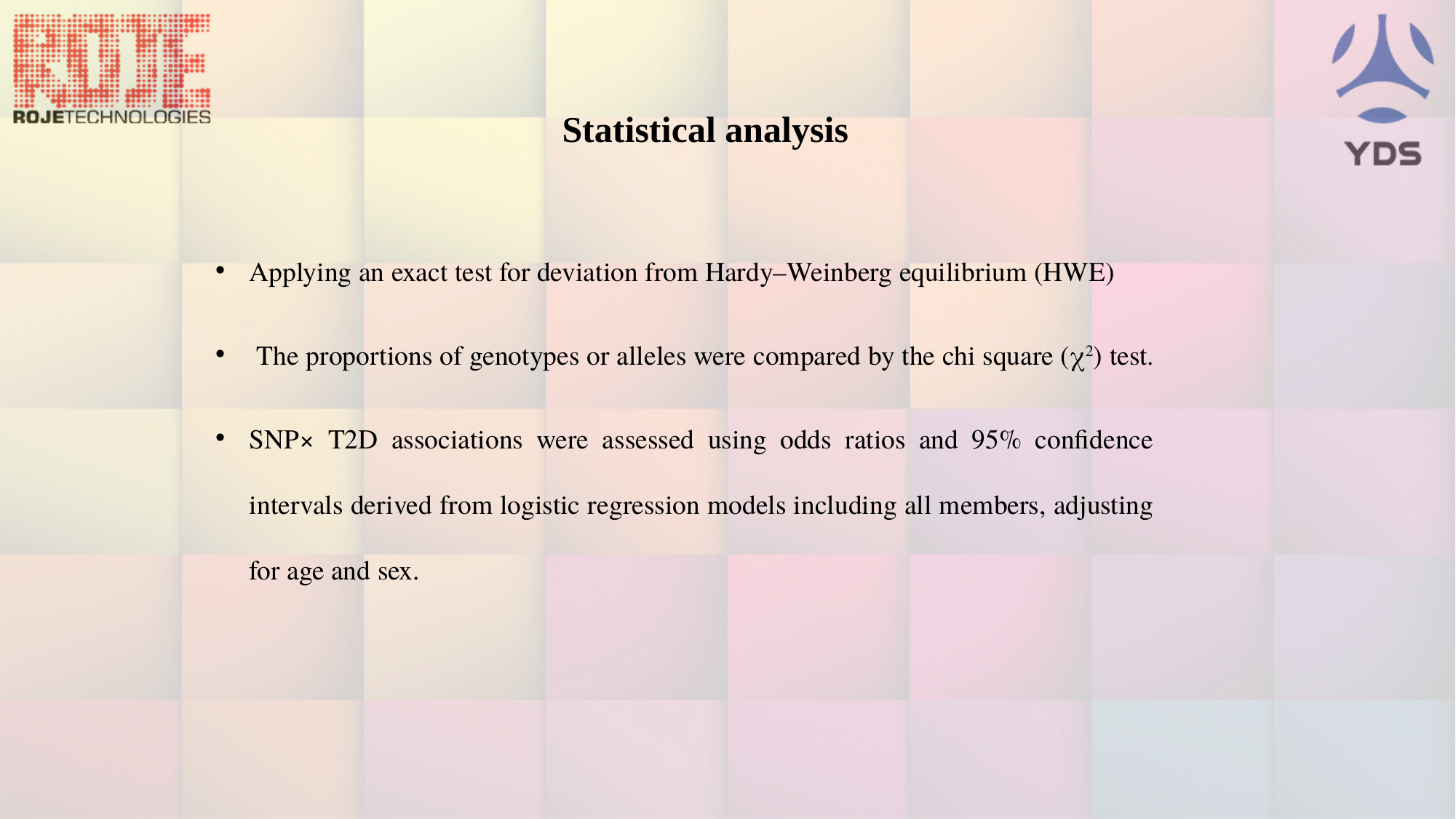

Statistical analysis
Applying an exact test for deviation from Hardy–Weinberg equilibrium (HWE)
 The proportions of genotypes or alleles were compared by the chi square (χ2) test.
SNP× T2D associations were assessed using odds ratios and 95% confidence intervals derived from logistic regression models including all members, adjusting for age and sex.